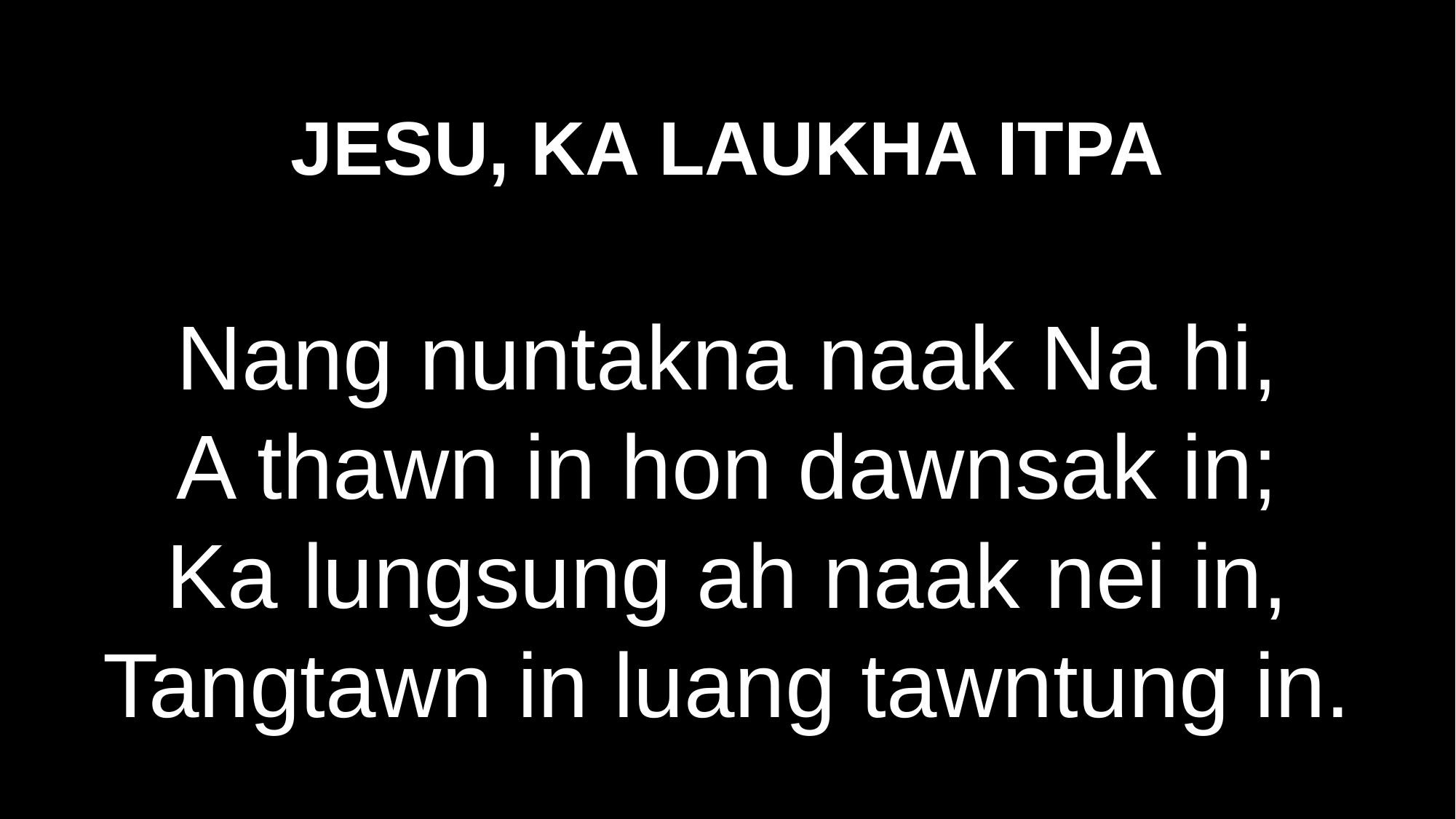

# JESU, KA LAUKHA ITPA
Nang nuntakna naak Na hi,
A thawn in hon dawnsak in;
Ka lungsung ah naak nei in,
Tangtawn in luang tawntung in.